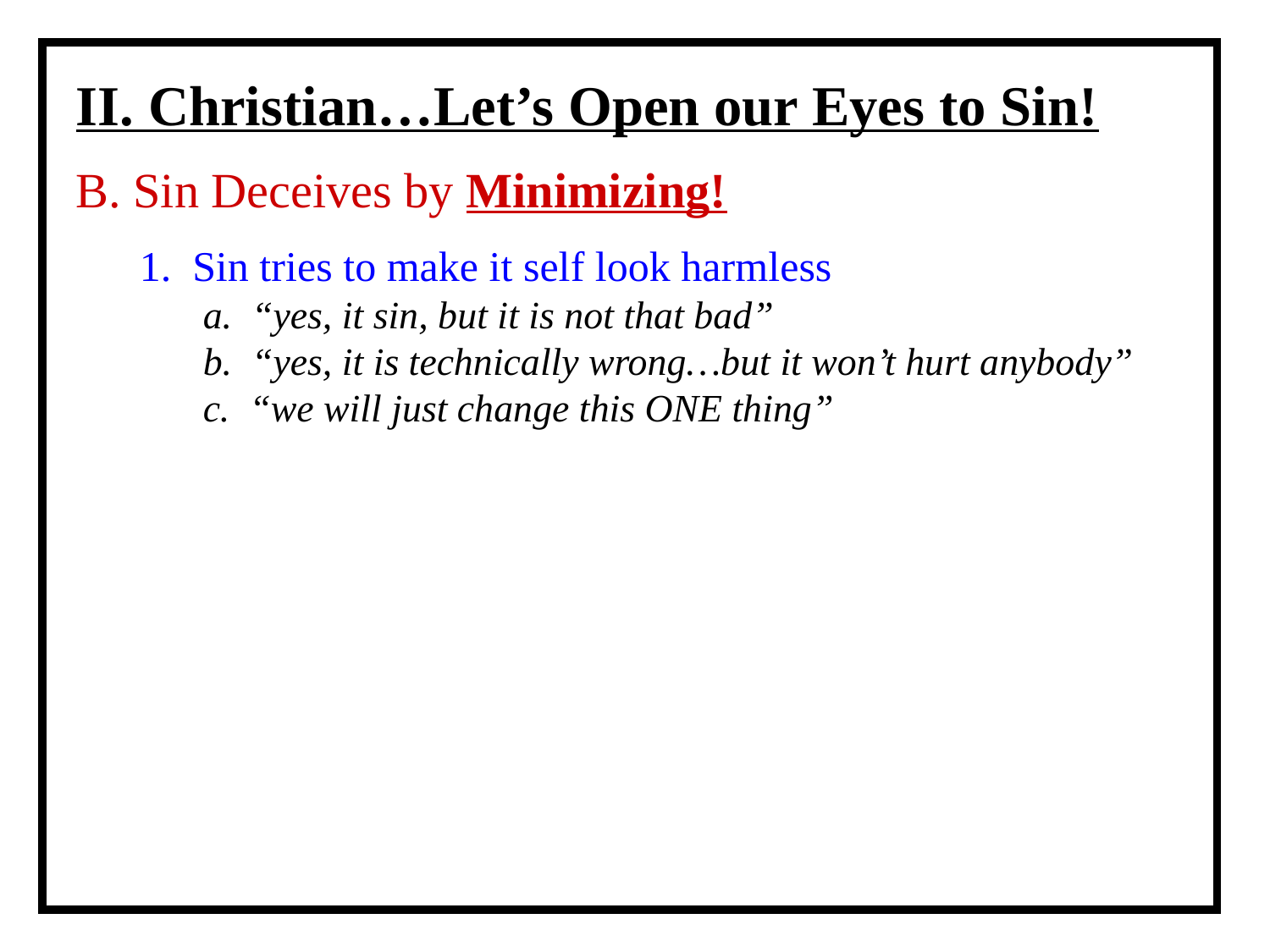

II. Christian…Let’s Open our Eyes to Sin!

B. Sin Deceives by Minimizing!

1.  Sin tries to make it self look harmless
a.  “yes, it sin, but it is not that bad”
b.  “yes, it is technically wrong…but it won’t hurt anybody”
c.  “we will just change this ONE thing”